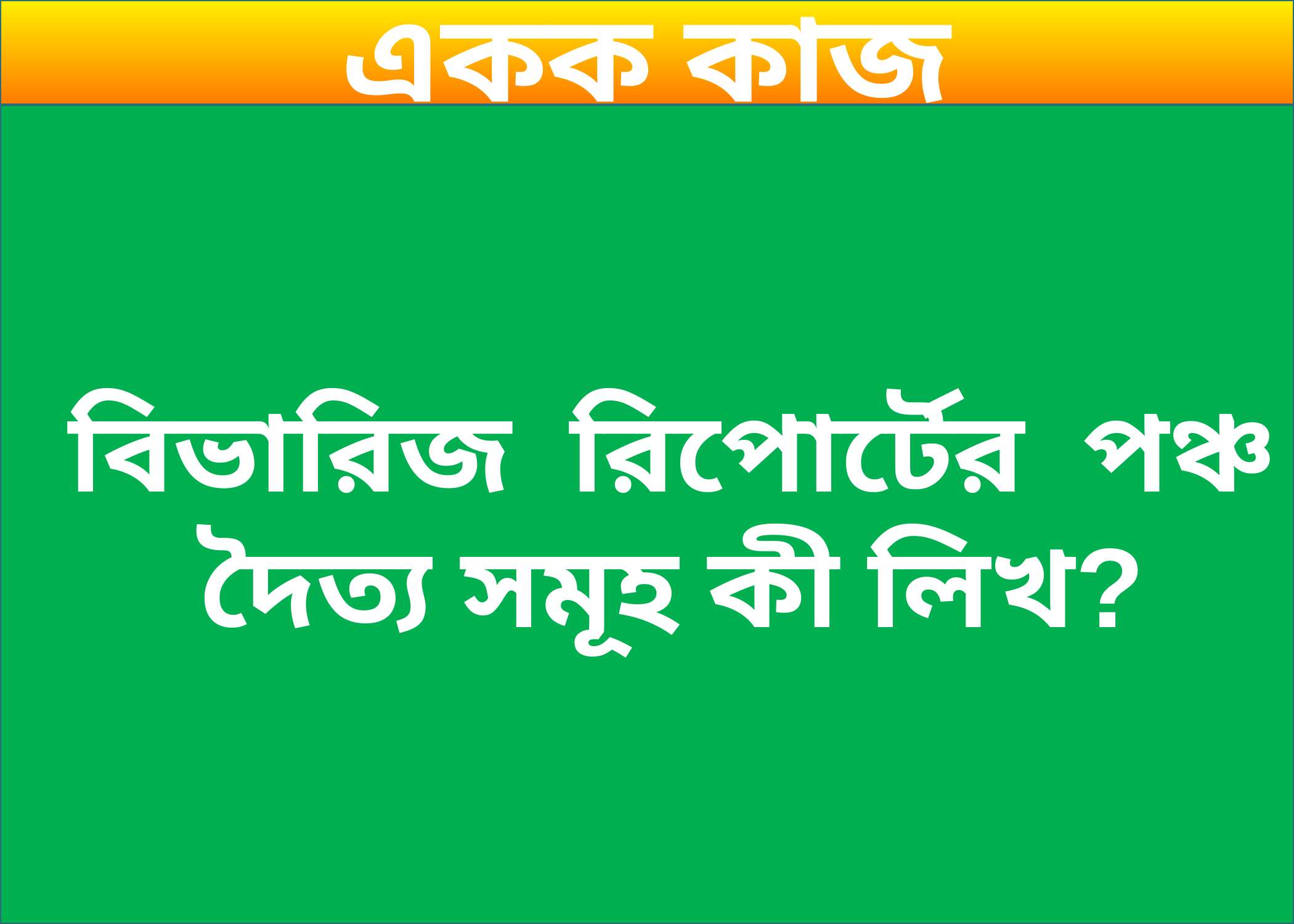

একক কাজ
বিভারিজ  রিপোর্টের  পঞ্চ দৈত্য সমূহ কী লিখ?